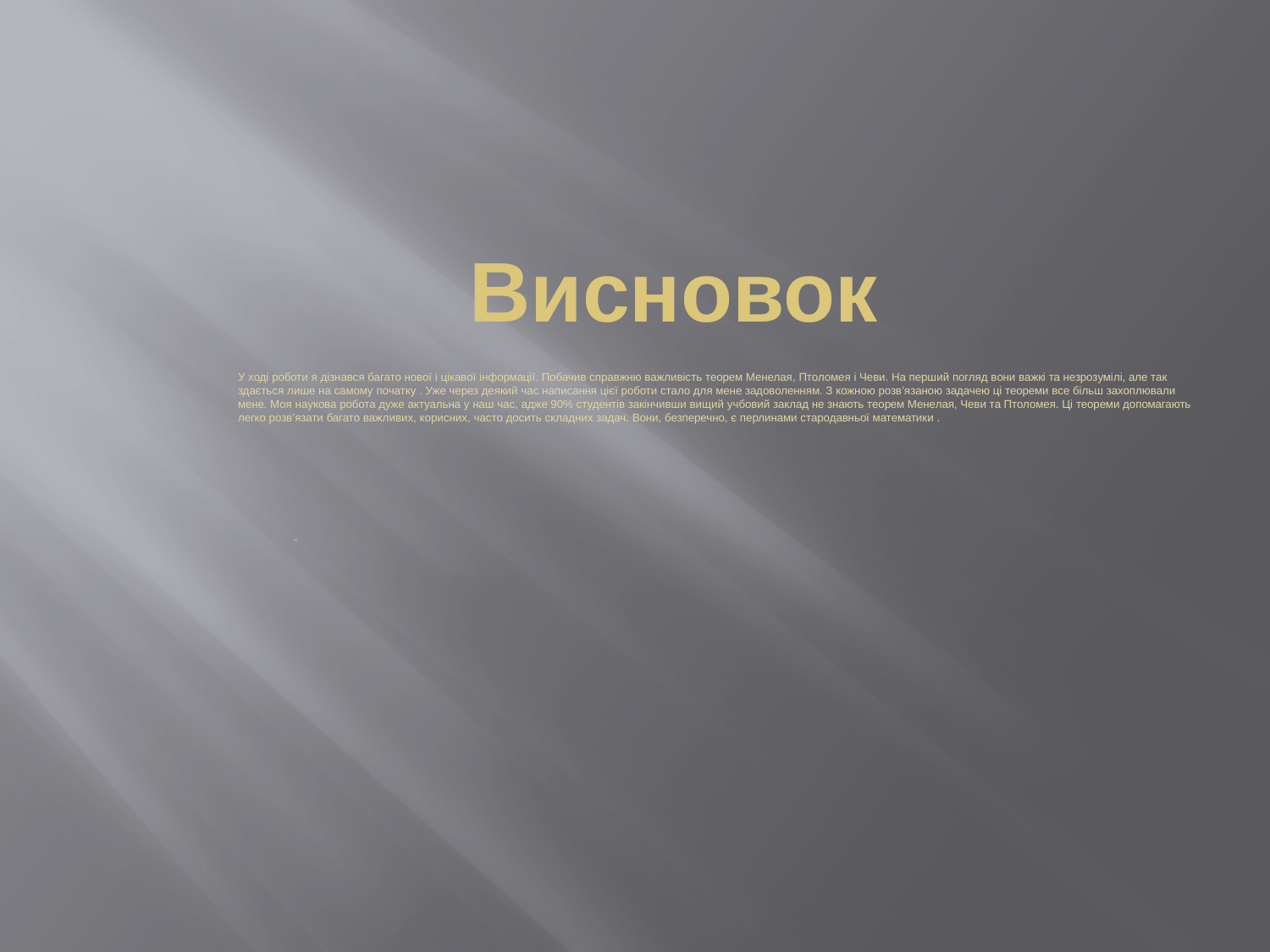

# Висновок

У ході роботи я дізнався багато нової і цікавої інформації. Побачив справжню важливість теорем Менелая, Птоломея і Чеви. На перший погляд вони важкі та незрозумілі, але так здається лише на самому початку . Уже через деякий час написання цієї роботи стало для мене задоволенням. З кожною розв’язаною задачею ці теореми все більш захоплювали мене. Моя наукова робота дуже актуальна у наш час, адже 90% студентів закінчивши вищий учбовий заклад не знають теорем Менелая, Чеви та Птоломея. Ці теореми допомагають легко розв’язати багато важливих, корисних, часто досить складних задач. Вони, безперечно, є перлинами стародавньої математики .

                                                                                         31